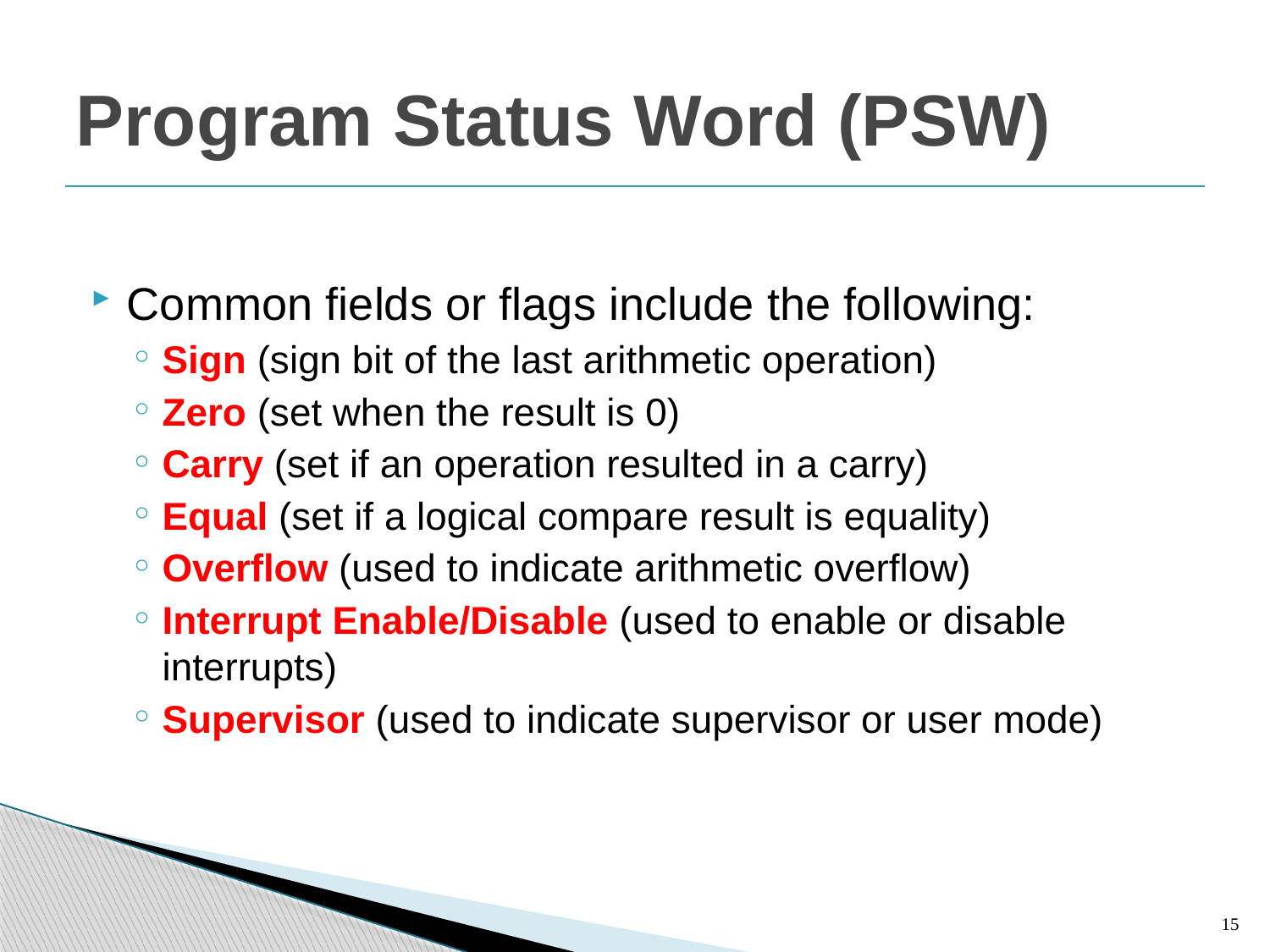

# Program Status Word (PSW)

Common fields or flags include the following:
Sign (sign bit of the last arithmetic operation)
Zero (set when the result is 0)
Carry (set if an operation resulted in a carry)
Equal (set if a logical compare result is equality)
Overflow (used to indicate arithmetic overflow)
Interrupt Enable/Disable (used to enable or disable interrupts)
Supervisor (used to indicate supervisor or user mode)

15